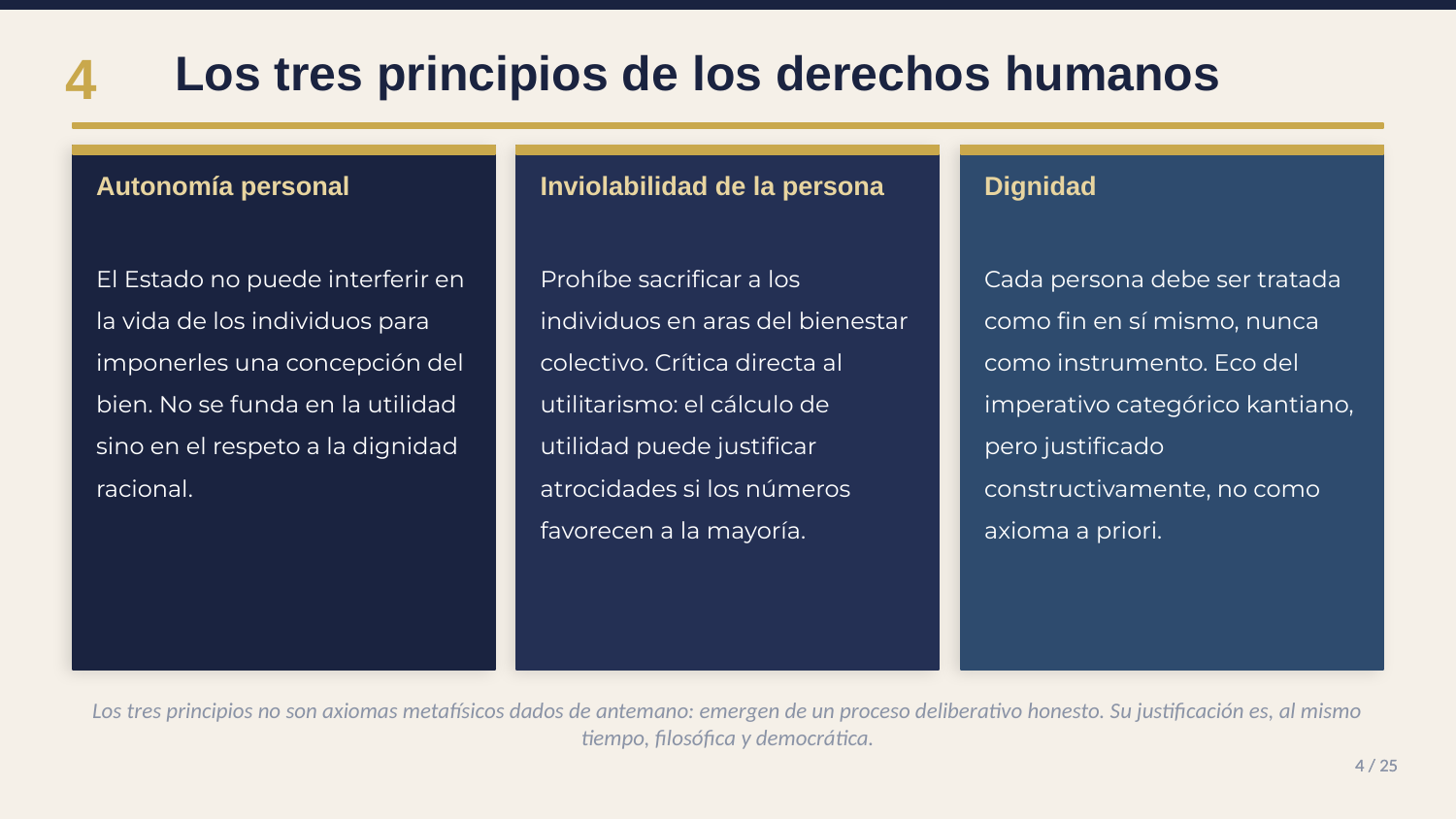

Los tres principios de los derechos humanos
4

Autonomía personal
Inviolabilidad de la persona
Dignidad
El Estado no puede interferir en la vida de los individuos para imponerles una concepción del bien. No se funda en la utilidad sino en el respeto a la dignidad racional.
Prohíbe sacrificar a los individuos en aras del bienestar colectivo. Crítica directa al utilitarismo: el cálculo de utilidad puede justificar atrocidades si los números favorecen a la mayoría.
Cada persona debe ser tratada como fin en sí mismo, nunca como instrumento. Eco del imperativo categórico kantiano, pero justificado constructivamente, no como axioma a priori.
Los tres principios no son axiomas metafísicos dados de antemano: emergen de un proceso deliberativo honesto. Su justificación es, al mismo tiempo, filosófica y democrática.
4 / 25
4 / 25